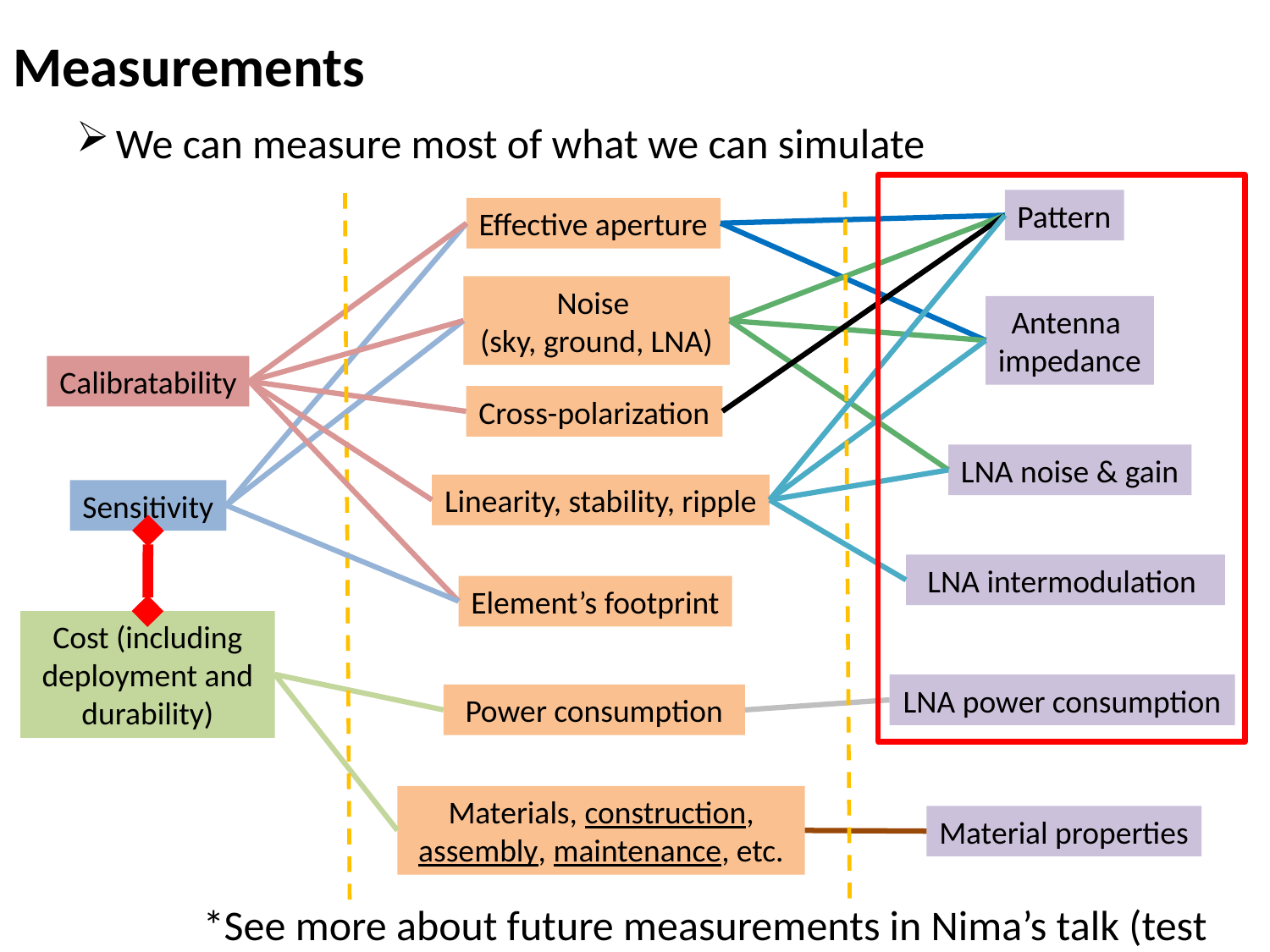

# Measurements

We can measure most of what we can simulate

Pattern
Effective aperture
Noise
(sky, ground, LNA)
Antenna
impedance
Calibratability
Cross-polarization
LNA noise & gain
Linearity, stability, ripple
Sensitivity
LNA intermodulation
Element’s footprint
Cost (including deployment and durability)
LNA power consumption
Power consumption
Materials, construction, assembly, maintenance, etc.
Material properties
	*See more about future measurements in Nima’s talk (test plan)